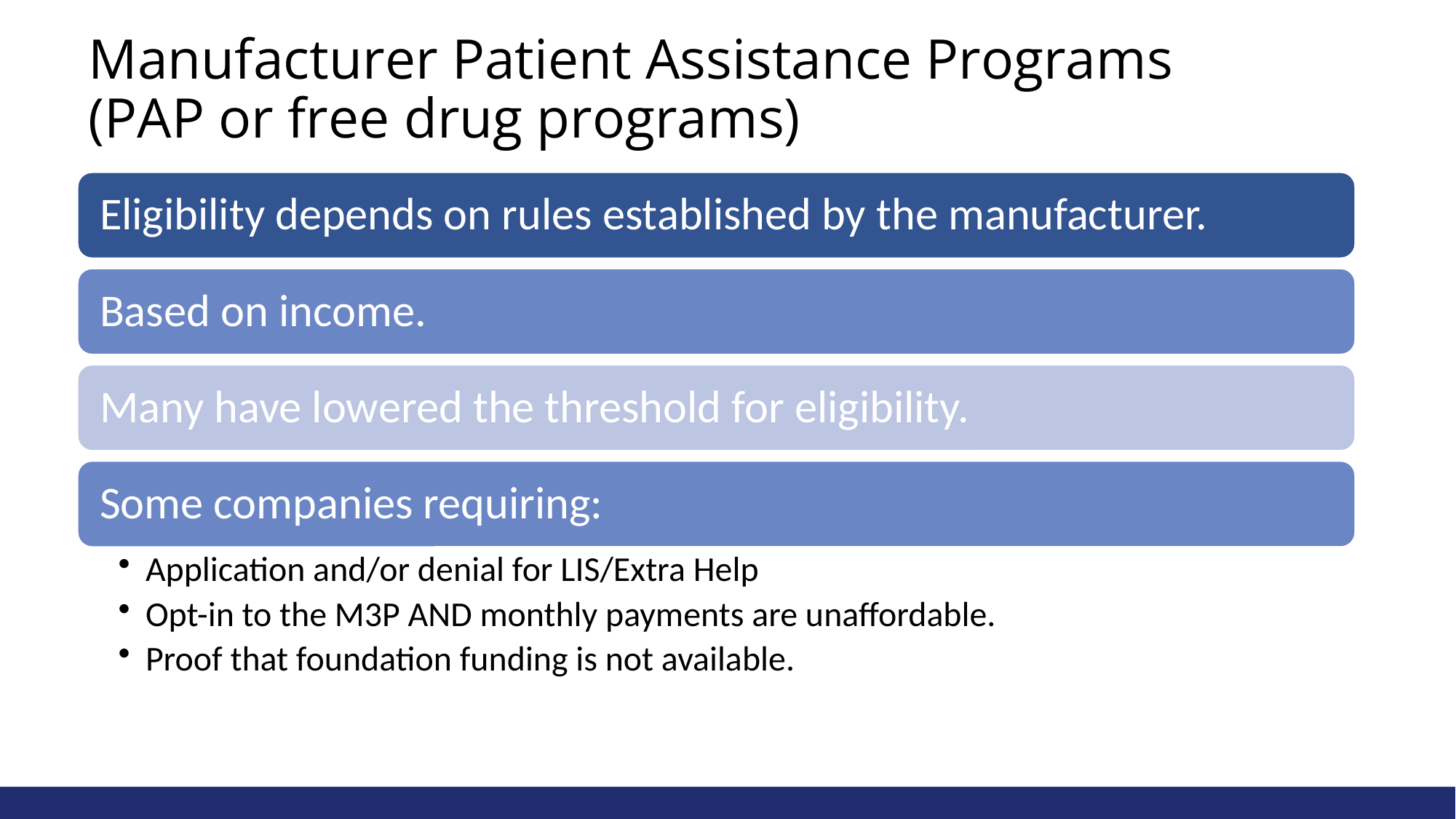

# Manufacturer Patient Assistance Programs (PAP or free drug programs)
Eligibility depends on rules established by the manufacturer.
Based on income.
Many have lowered the threshold for eligibility.
Some companies requiring:
Application and/or denial for LIS/Extra Help
Opt-in to the M3P AND monthly payments are unaffordable.
Proof that foundation funding is not available.